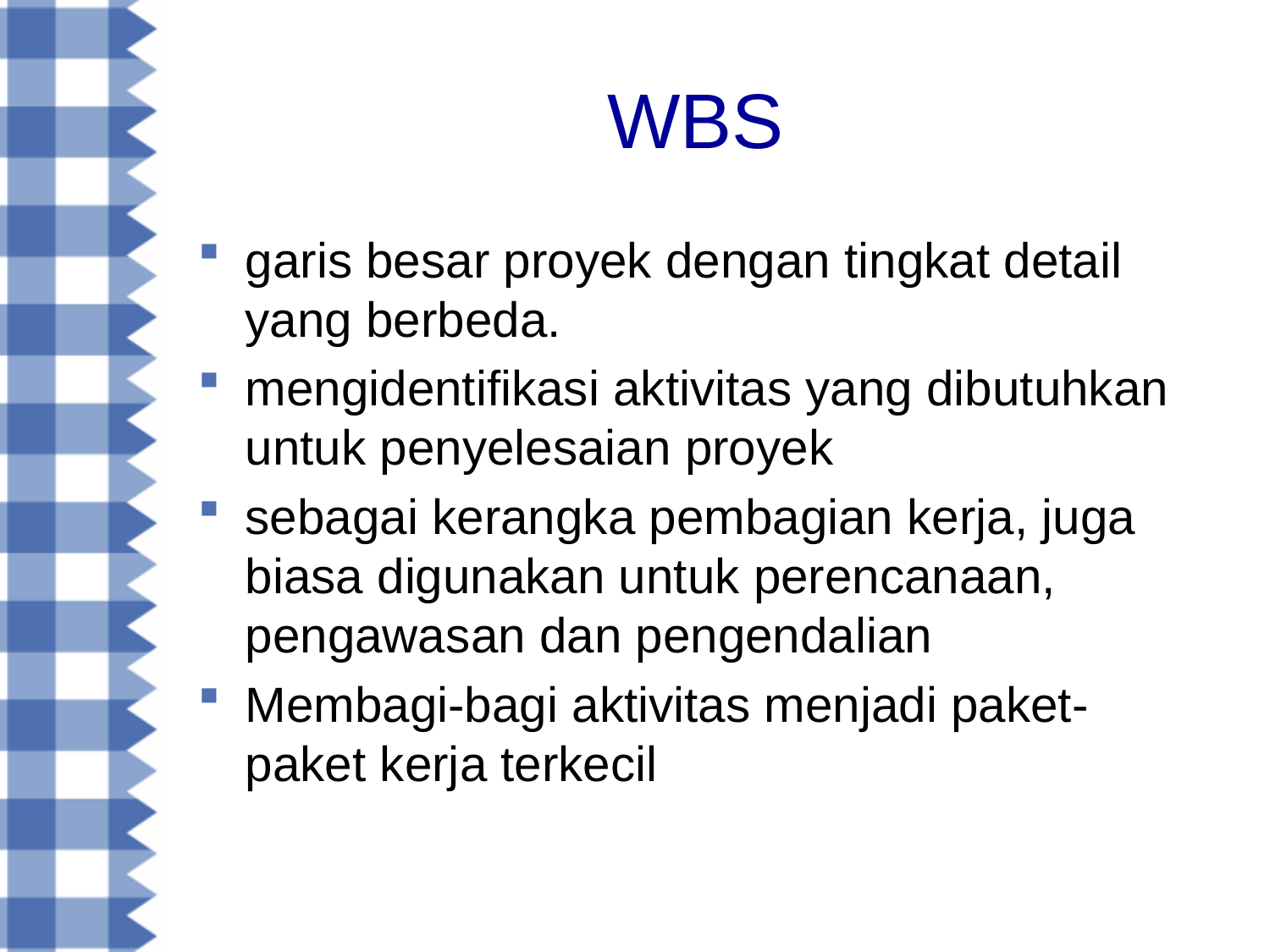

# WBS
garis besar proyek dengan tingkat detail yang berbeda.
mengidentifikasi aktivitas yang dibutuhkan untuk penyelesaian proyek
sebagai kerangka pembagian kerja, juga biasa digunakan untuk perencanaan, pengawasan dan pengendalian
Membagi-bagi aktivitas menjadi paket-paket kerja terkecil